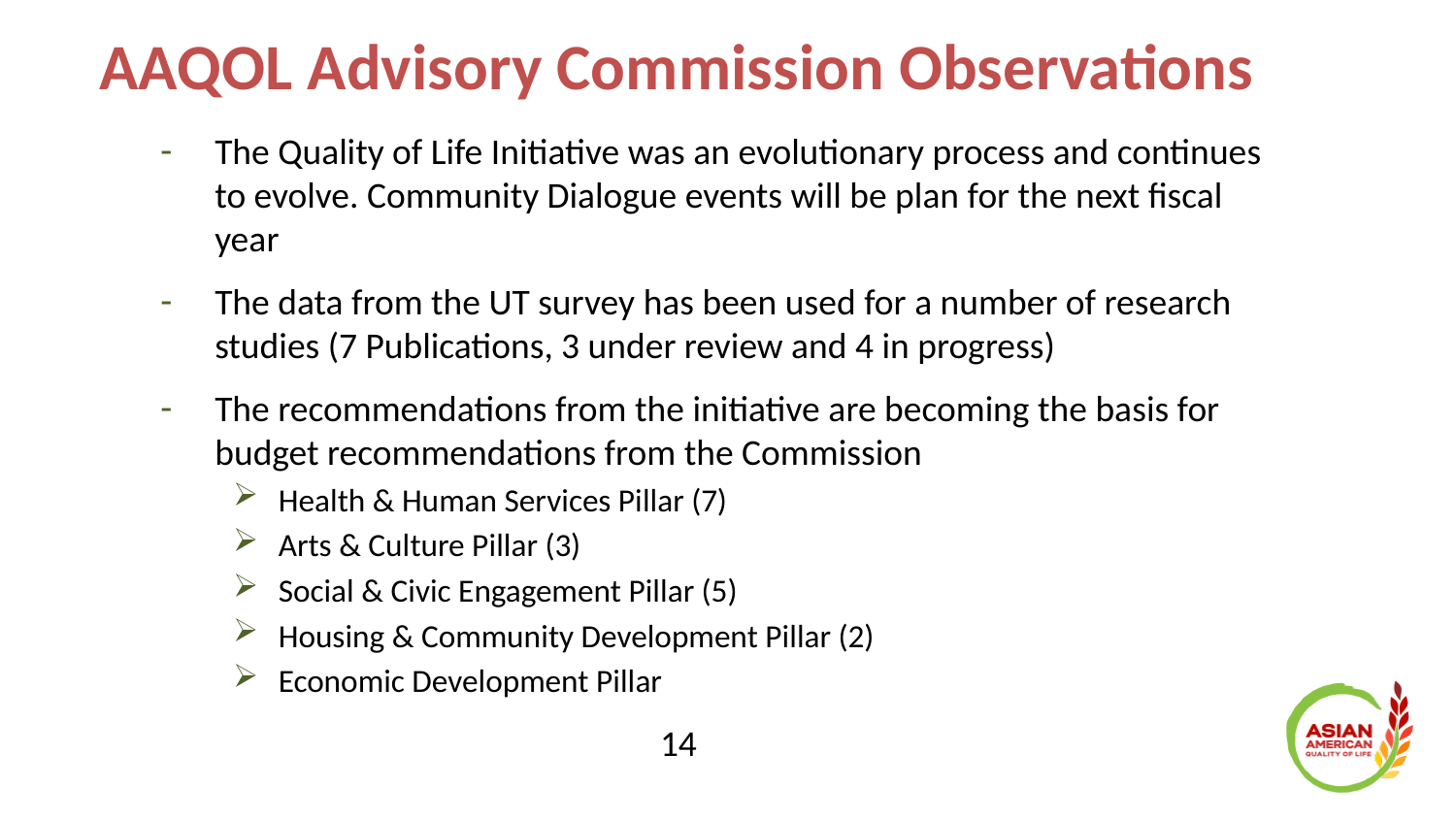

# AAQOL Advisory Commission Observations
The Quality of Life Initiative was an evolutionary process and continues to evolve. Community Dialogue events will be plan for the next fiscal year
The data from the UT survey has been used for a number of research studies (7 Publications, 3 under review and 4 in progress)
The recommendations from the initiative are becoming the basis for budget recommendations from the Commission
Health & Human Services Pillar (7)
Arts & Culture Pillar (3)
Social & Civic Engagement Pillar (5)
Housing & Community Development Pillar (2)
Economic Development Pillar

14